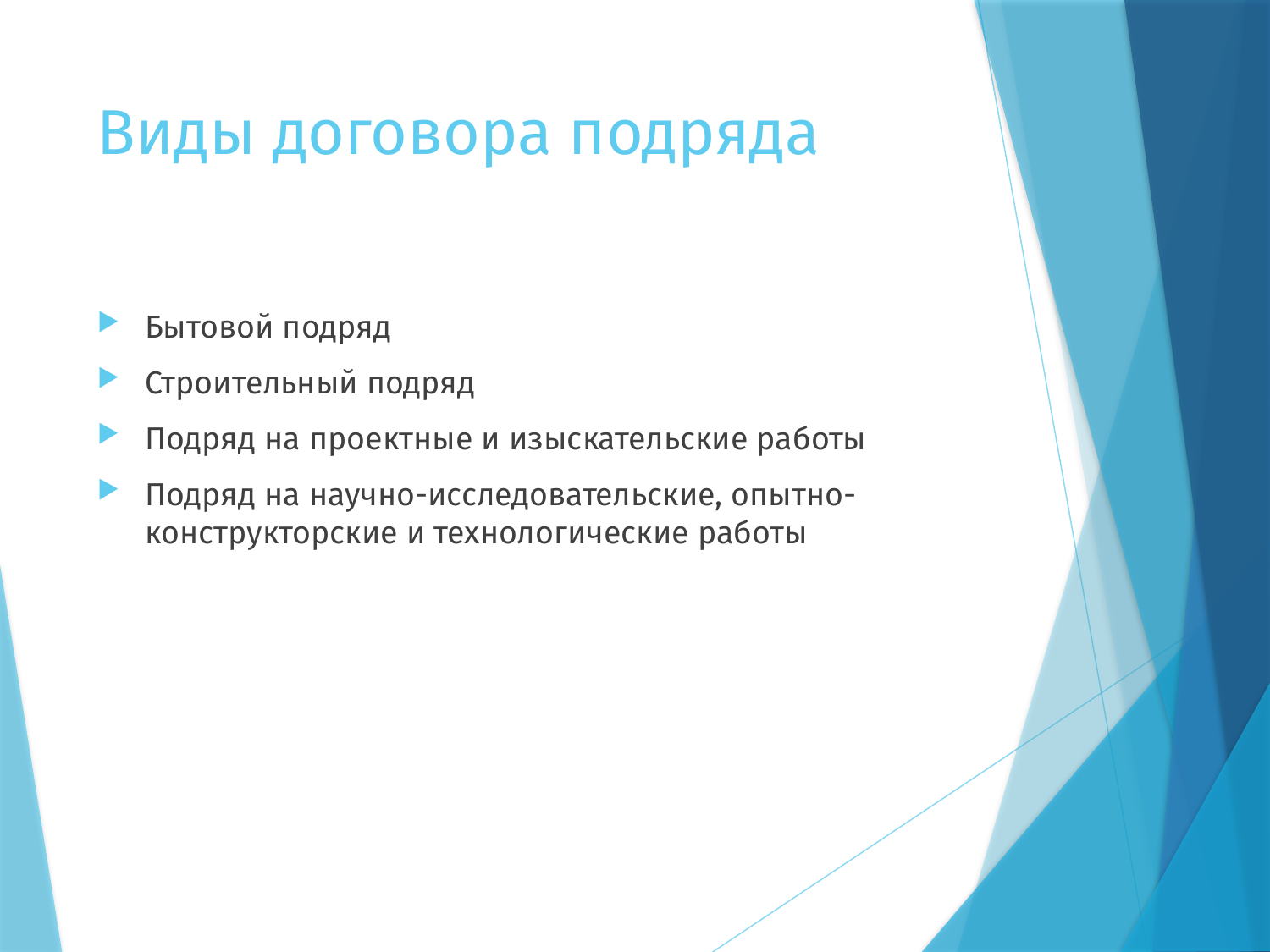

# Виды договора подряда
Бытовой подряд
Строительный подряд
Подряд на проектные и изыскательские работы
Подряд на научно-исследовательские, опытно-конструкторские и технологические работы